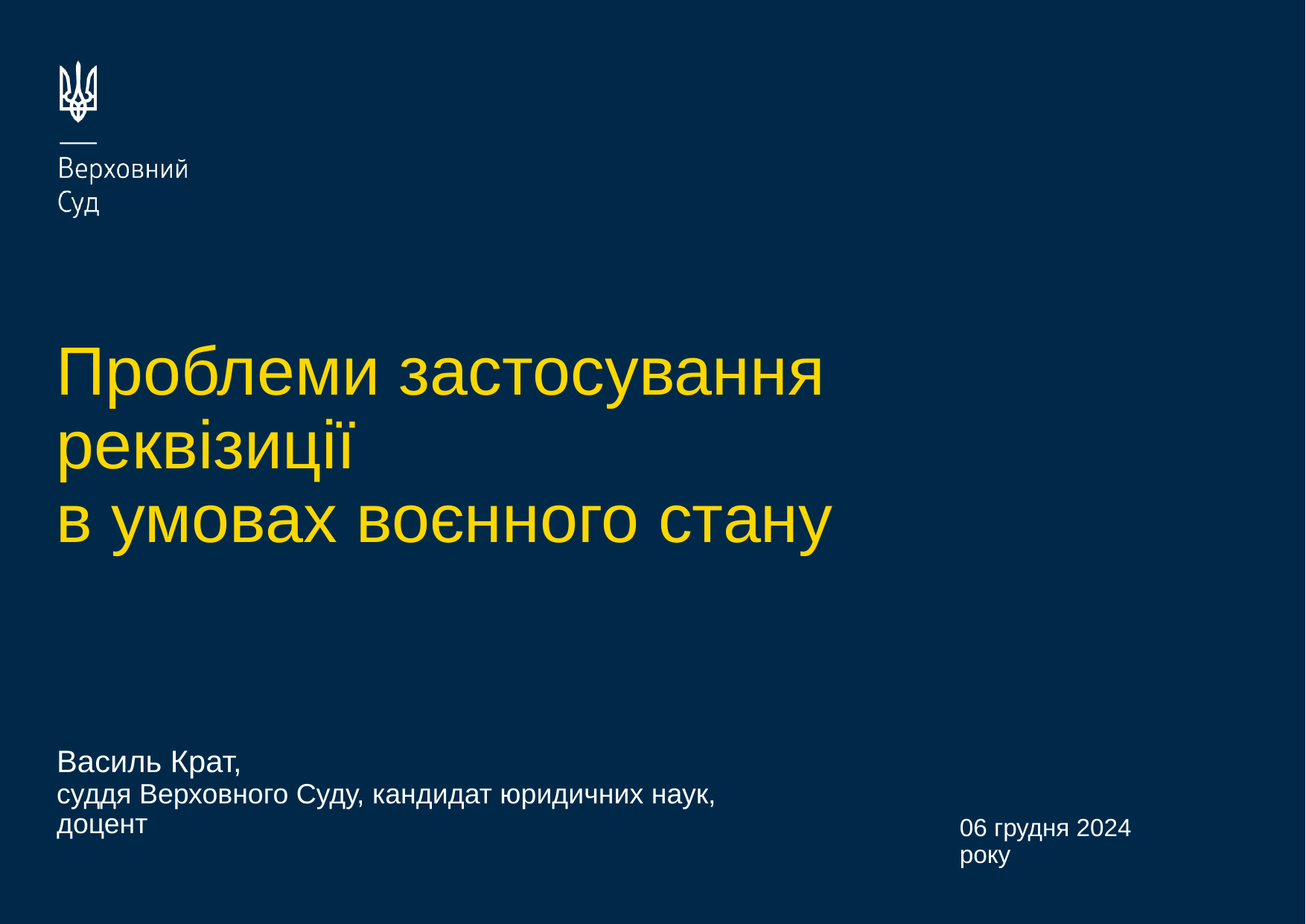

# Проблеми застосування реквізиції в умовах воєнного стану
Василь Крат,
суддя Верховного Суду, кандидат юридичних наук, доцент
06 грудня 2024 року